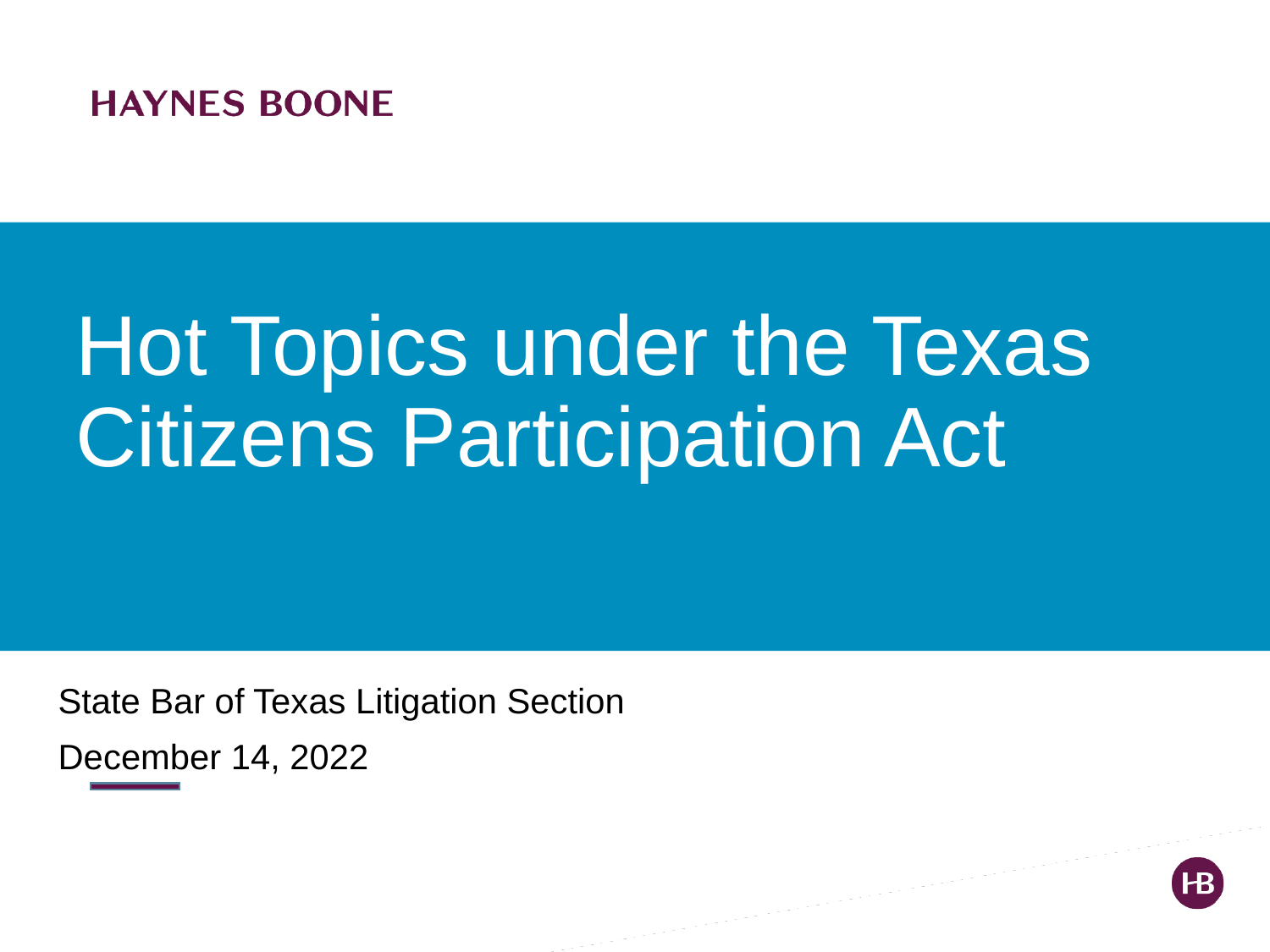

# Hot Topics under the Texas Citizens Participation Act
State Bar of Texas Litigation Section
December 14, 2022